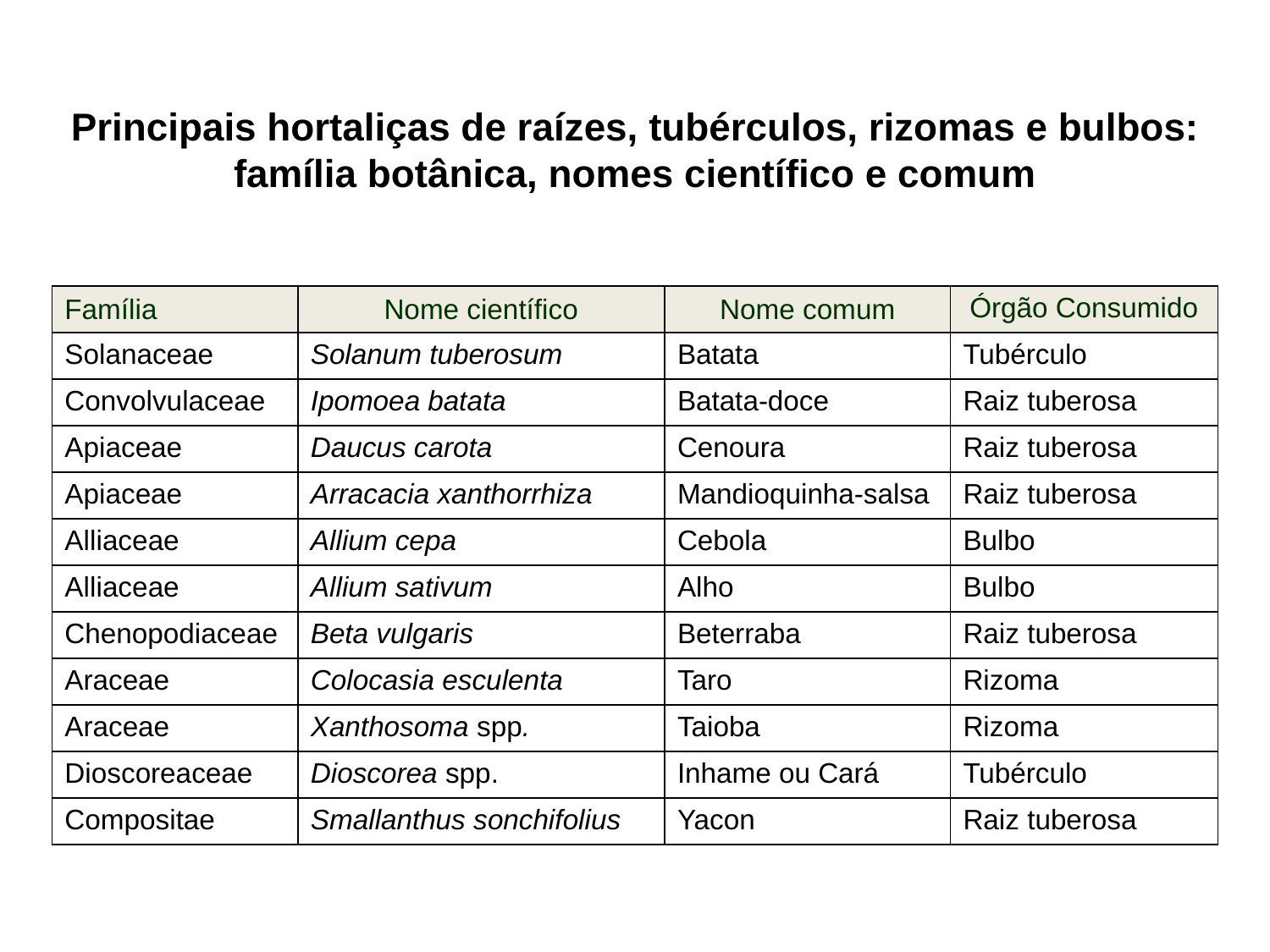

Principais hortaliças de raízes, tubérculos, rizomas e bulbos: família botânica, nomes científico e comum
| Família | Nome científico | Nome comum | Órgão Consumido |
| --- | --- | --- | --- |
| Solanaceae | Solanum tuberosum | Batata | Tubérculo |
| Convolvulaceae | Ipomoea batata | Batata-doce | Raiz tuberosa |
| Apiaceae | Daucus carota | Cenoura | Raiz tuberosa |
| Apiaceae | Arracacia xanthorrhiza | Mandioquinha-salsa | Raiz tuberosa |
| Alliaceae | Allium cepa | Cebola | Bulbo |
| Alliaceae | Allium sativum | Alho | Bulbo |
| Chenopodiaceae | Beta vulgaris | Beterraba | Raiz tuberosa |
| Araceae | Colocasia esculenta | Taro | Rizoma |
| Araceae | Xanthosoma spp. | Taioba | Rizoma |
| Dioscoreaceae | Dioscorea spp. | Inhame ou Cará | Tubérculo |
| Compositae | Smallanthus sonchifolius | Yacon | Raiz tuberosa |